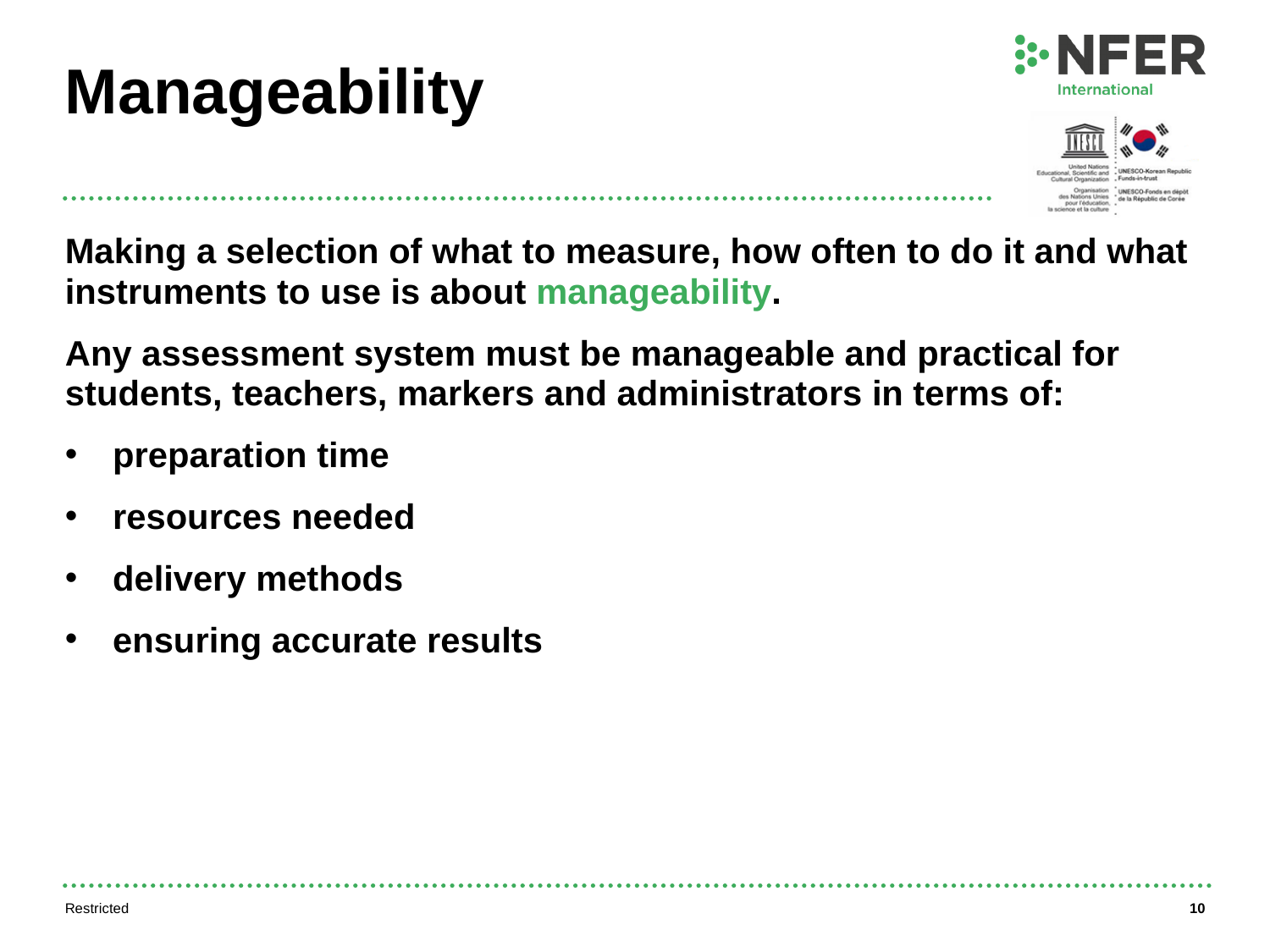

# Manageability
Making a selection of what to measure, how often to do it and what instruments to use is about manageability.
Any assessment system must be manageable and practical for students, teachers, markers and administrators in terms of:
preparation time
resources needed
delivery methods
ensuring accurate results
Restricted
10